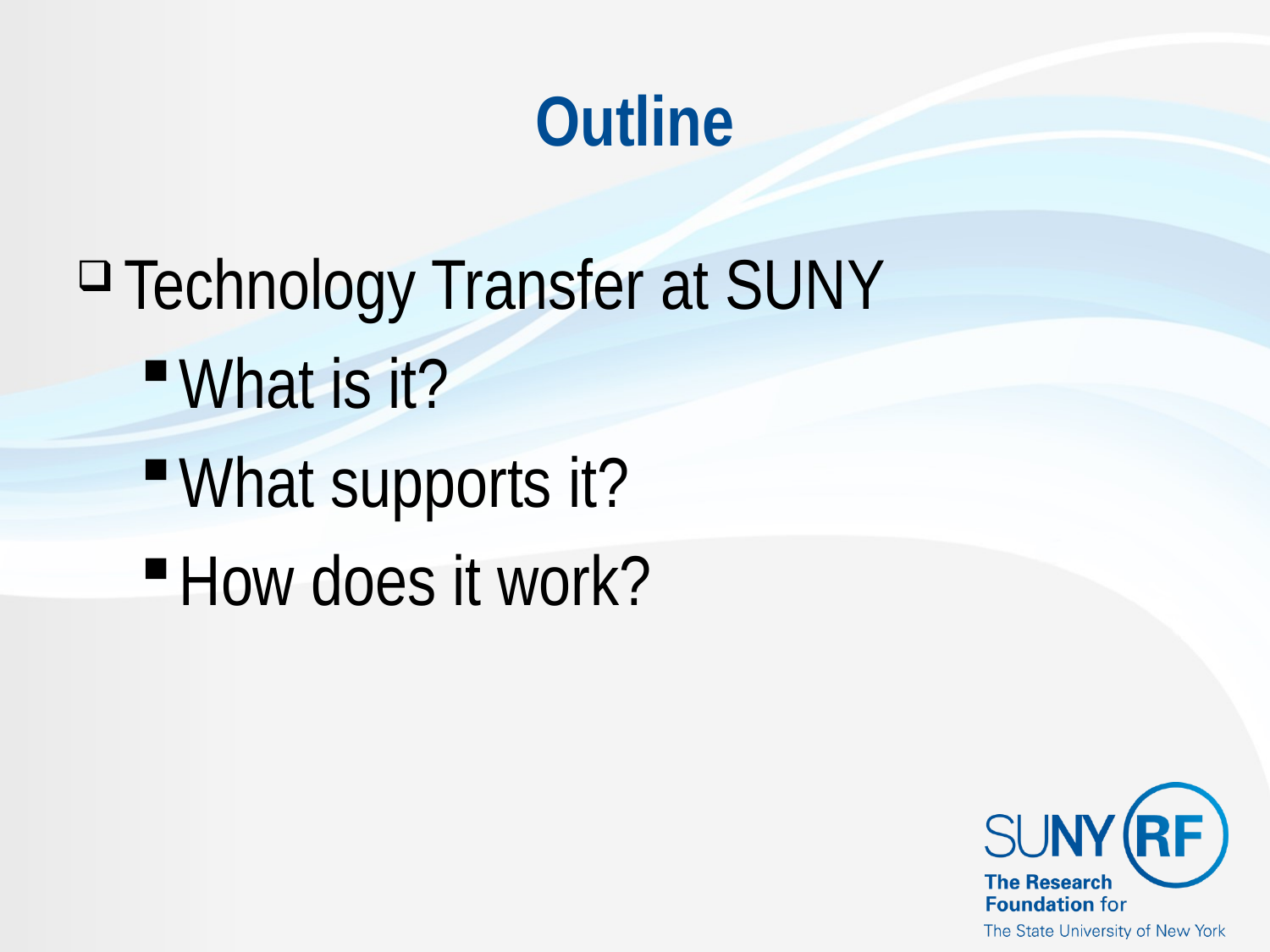

# Outline
Technology Transfer at SUNY
What is it?
What supports it?
How does it work?